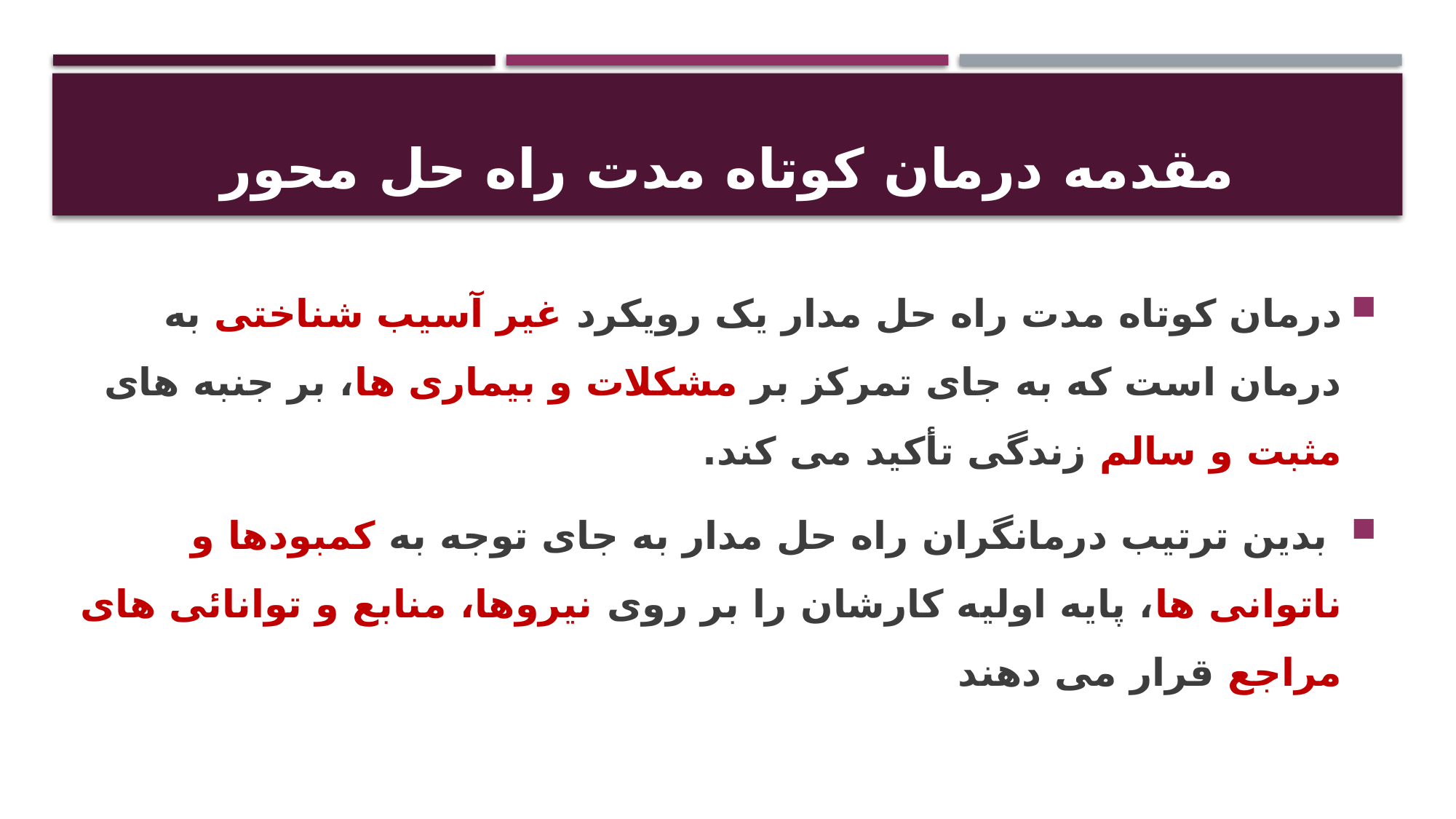

# مقدمه درمان کوتاه مدت راه حل محور
درمان کوتاه مدت راه حل مدار یک رویکرد غیر آسیب شناختی به درمان است که به جای تمرکز بر مشکلات و بیماری ها، بر جنبه های مثبت و سالم زندگی تأکید می کند.
 بدین ترتیب درمانگران راه حل مدار به جای توجه به کمبودها و ناتوانی ها، پایه اولیه کارشان را بر روی نیروها، منابع و توانائی های مراجع قرار می دهند